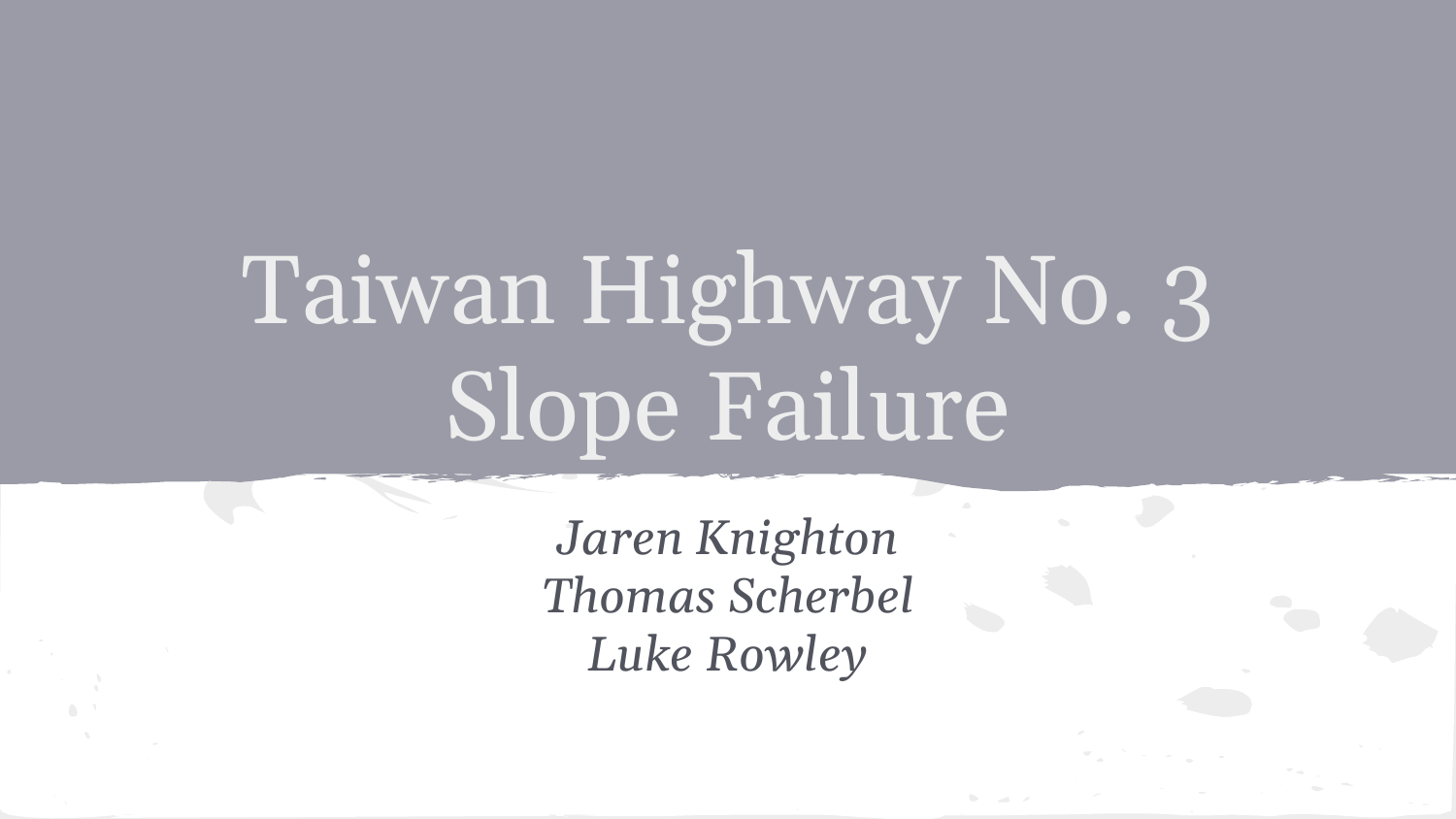

# Taiwan Highway No. 3 Slope Failure
Jaren Knighton
Thomas Scherbel
Luke Rowley